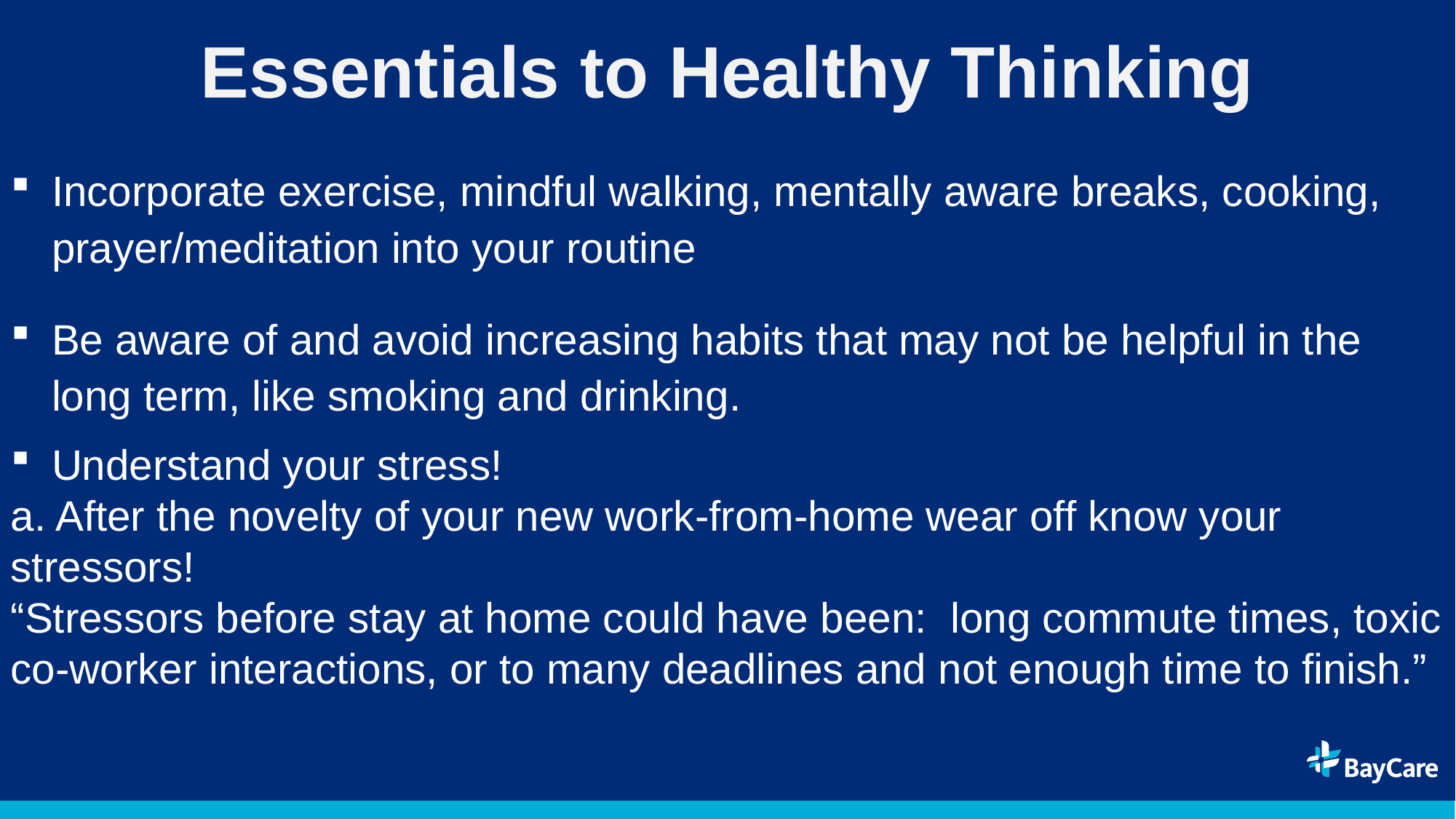

# Essentials to Healthy Thinking
Incorporate exercise, mindful walking, mentally aware breaks, cooking, prayer/meditation into your routine
Be aware of and avoid increasing habits that may not be helpful in the long term, like smoking and drinking.
Understand your stress!
a. After the novelty of your new work-from-home wear off know your stressors!
“Stressors before stay at home could have been:  long commute times, toxic co-worker interactions, or to many deadlines and not enough time to finish.”